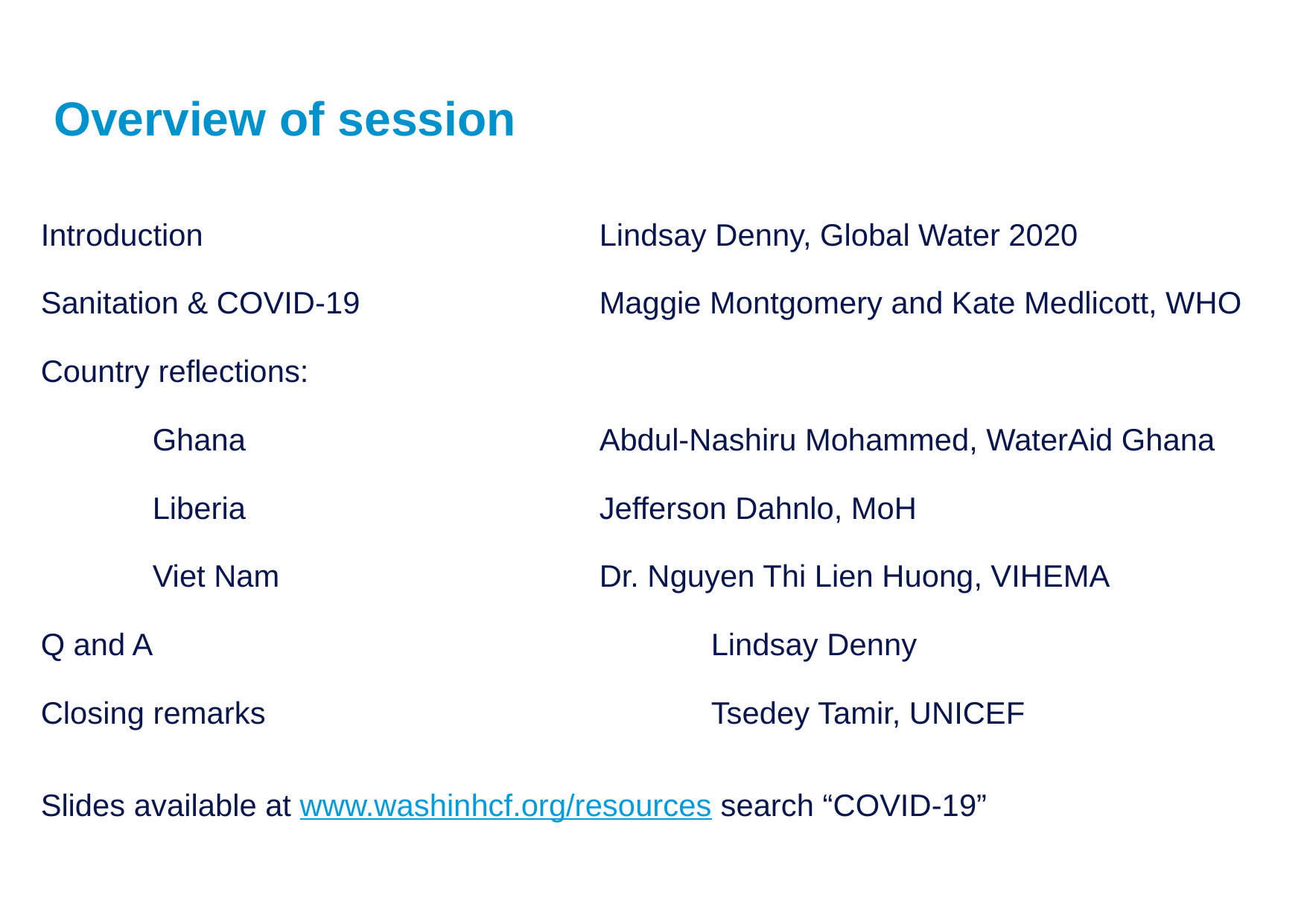

# Overview of session

Introduction				Lindsay Denny, Global Water 2020
Sanitation & COVID-19			Maggie Montgomery and Kate Medlicott, WHO
Country reflections:
	Ghana 				Abdul-Nashiru Mohammed, WaterAid Ghana
	Liberia				Jefferson Dahnlo, MoH
	Viet Nam			Dr. Nguyen Thi Lien Huong, VIHEMA
Q and A					Lindsay Denny
Closing remarks 				Tsedey Tamir, UNICEF

Slides available at www.washinhcf.org/resources search “COVID-19”